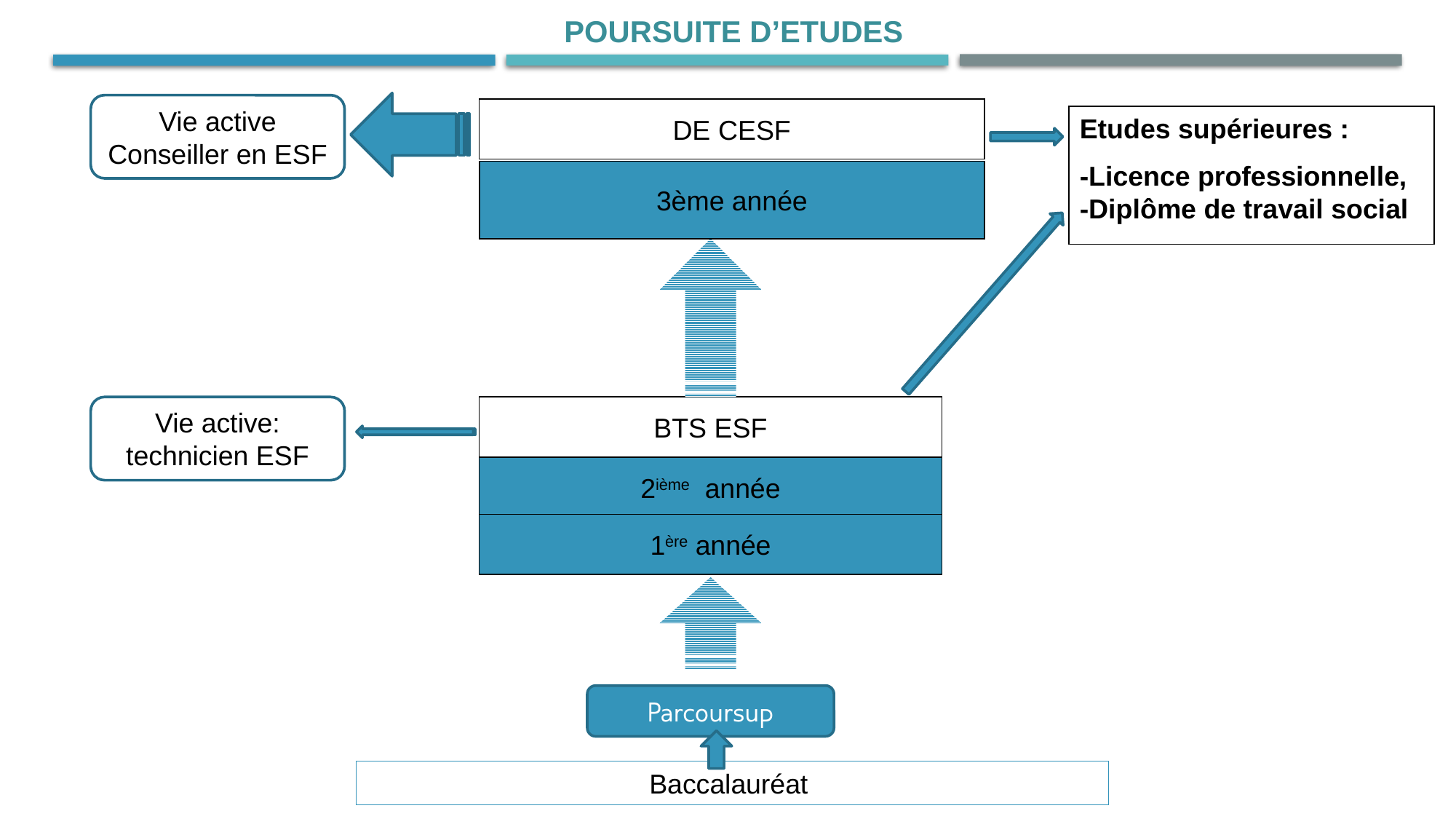

POURSUITE D’ETUDES

Vie active Conseiller en ESF
DE CESF
3ème année
Etudes supérieures :

-Licence professionnelle,
-Diplôme de travail social

Vie active: technicien ESF
BTS ESF
2ième  année
1ère année

Parcoursup

Baccalauréat